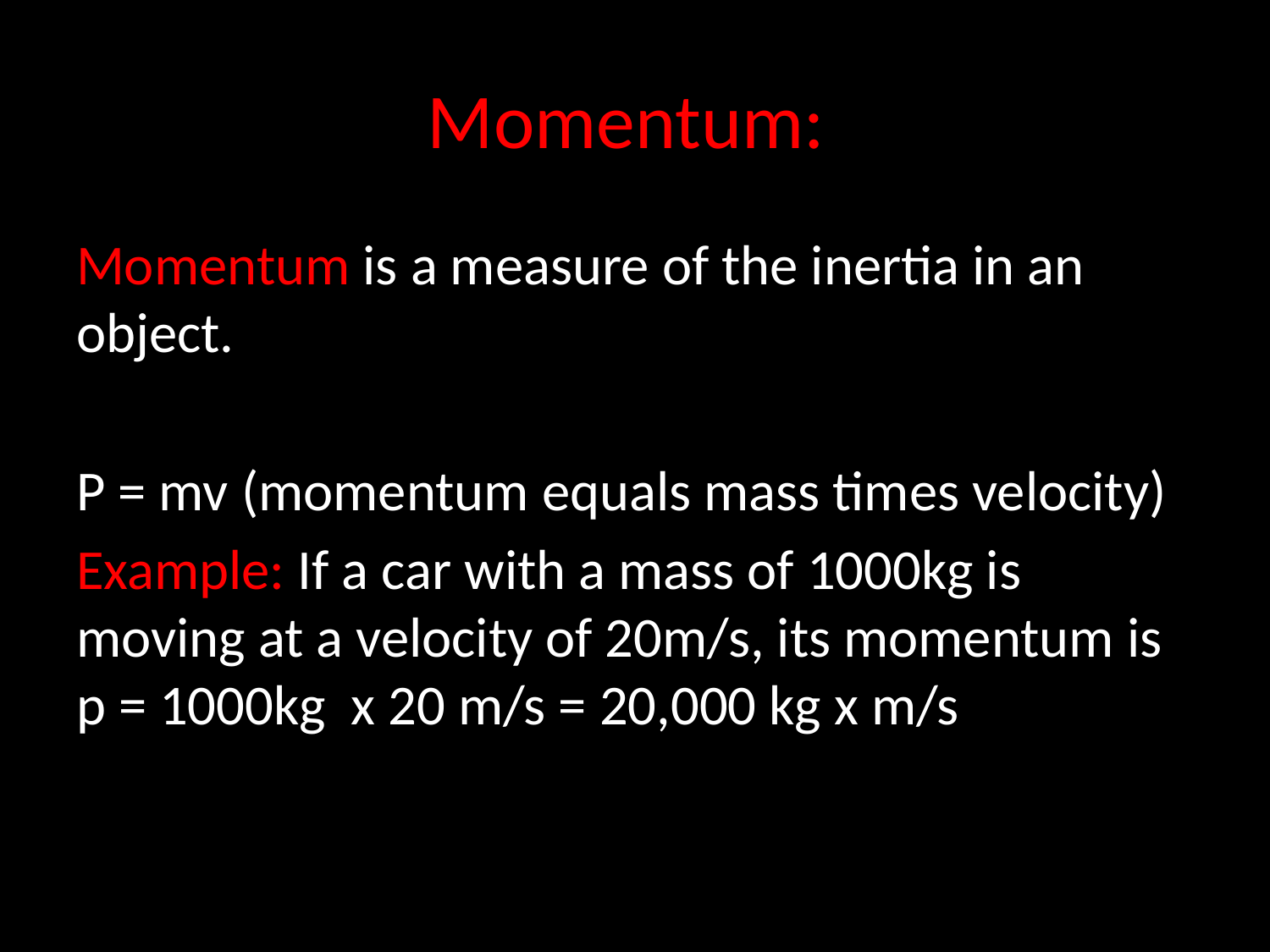

# Momentum:
Momentum is a measure of the inertia in an object.

P = mv (momentum equals mass times velocity)
Example: If a car with a mass of 1000kg is moving at a velocity of 20m/s, its momentum is p = 1000kg  x 20 m/s = 20,000 kg x m/s